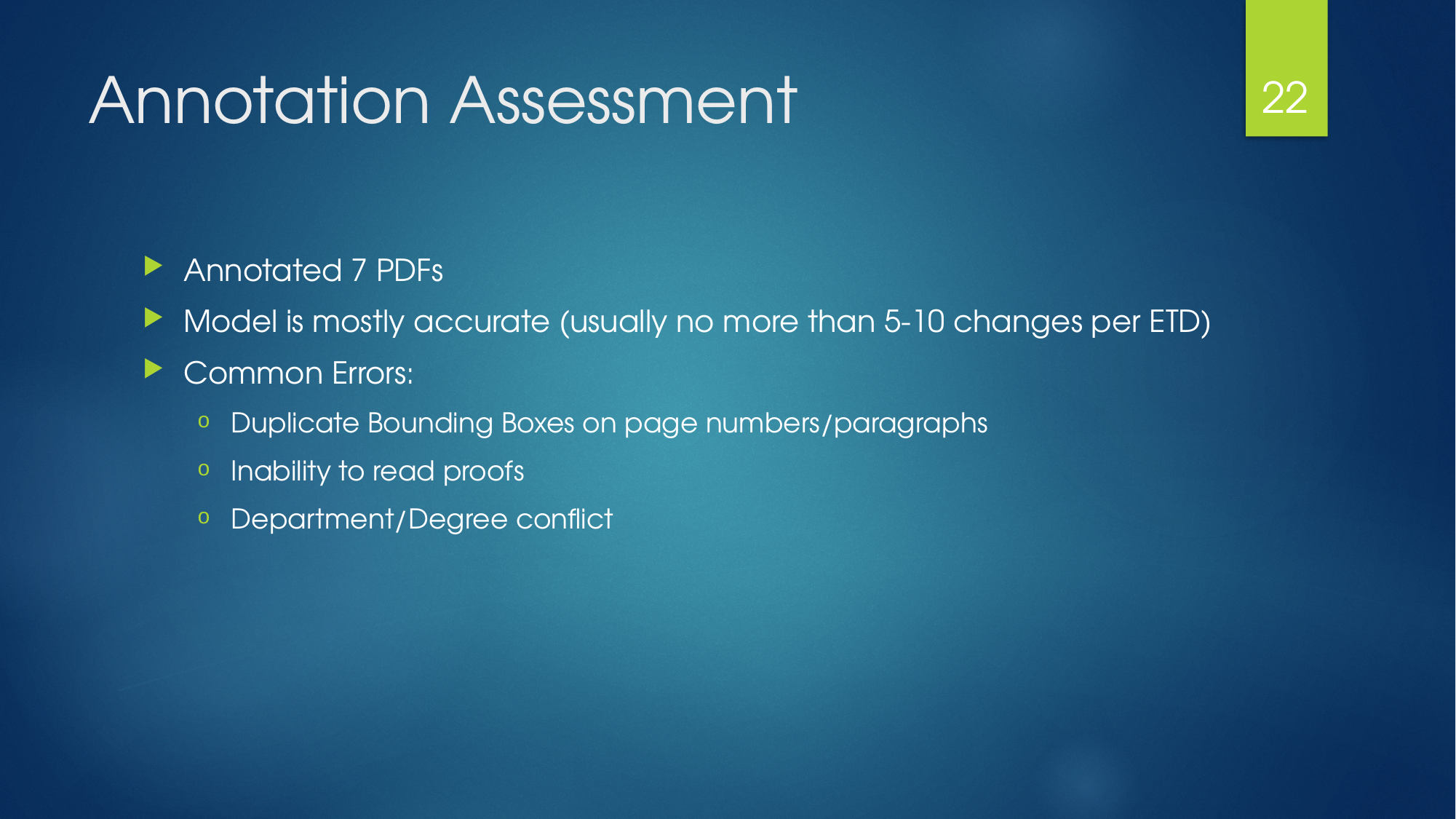

22
# Annotation Assessment
Annotated 7 PDFs
Model is mostly accurate (usually no more than 5-10 changes per ETD)
Common Errors:
Duplicate Bounding Boxes on page numbers/paragraphs
Inability to read proofs
Department/Degree conflict